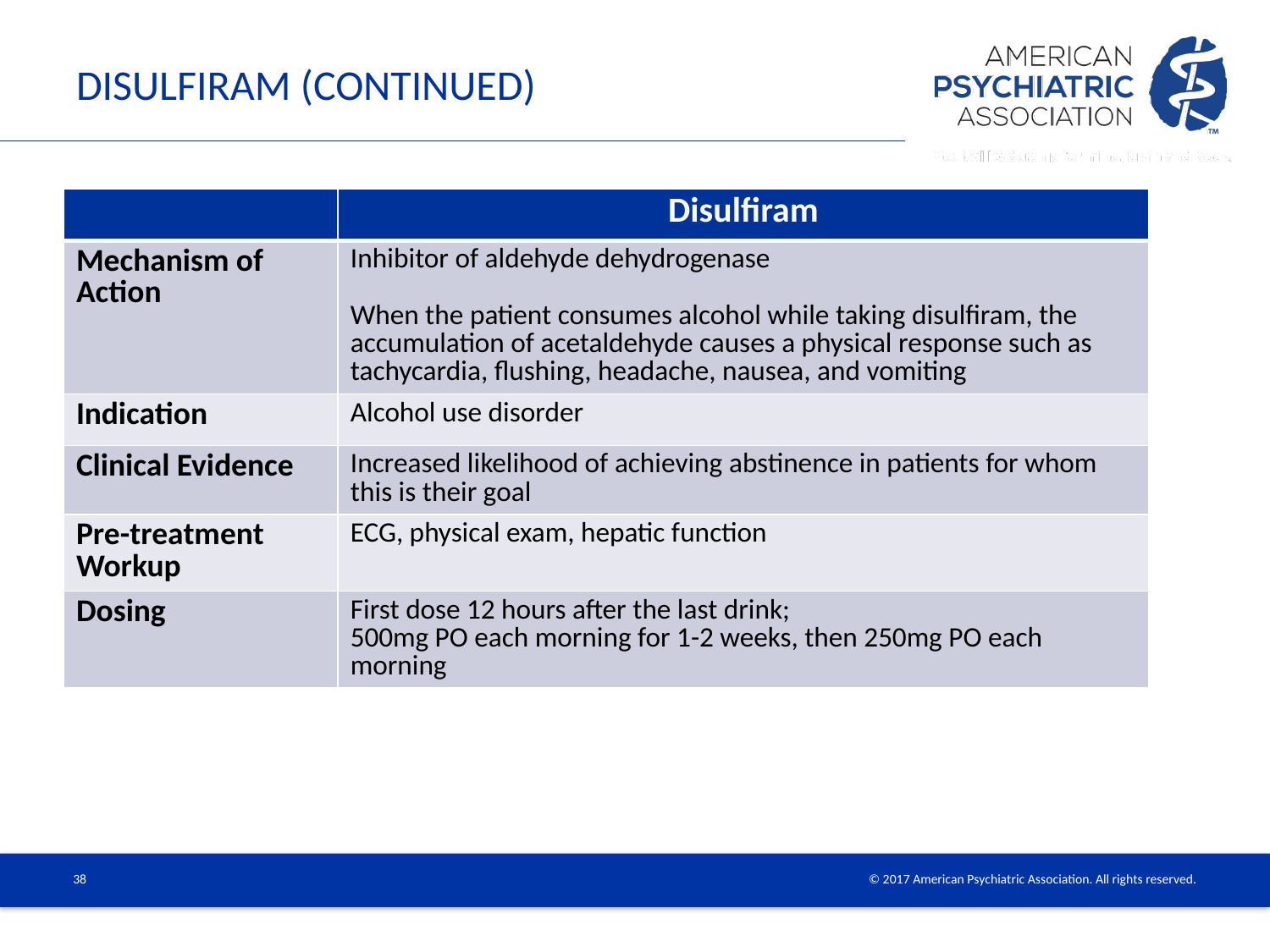

# Disulfiram (continued)
|  | Disulfiram |
| --- | --- |
| Mechanism of Action | Inhibitor of aldehyde dehydrogenase When the patient consumes alcohol while taking disulfiram, the accumulation of acetaldehyde causes a physical response such as tachycardia, flushing, headache, nausea, and vomiting |
| Indication | Alcohol use disorder |
| Clinical Evidence | Increased likelihood of achieving abstinence in patients for whom this is their goal |
| Pre-treatment Workup | ECG, physical exam, hepatic function |
| Dosing | First dose 12 hours after the last drink; 500mg PO each morning for 1-2 weeks, then 250mg PO each morning |